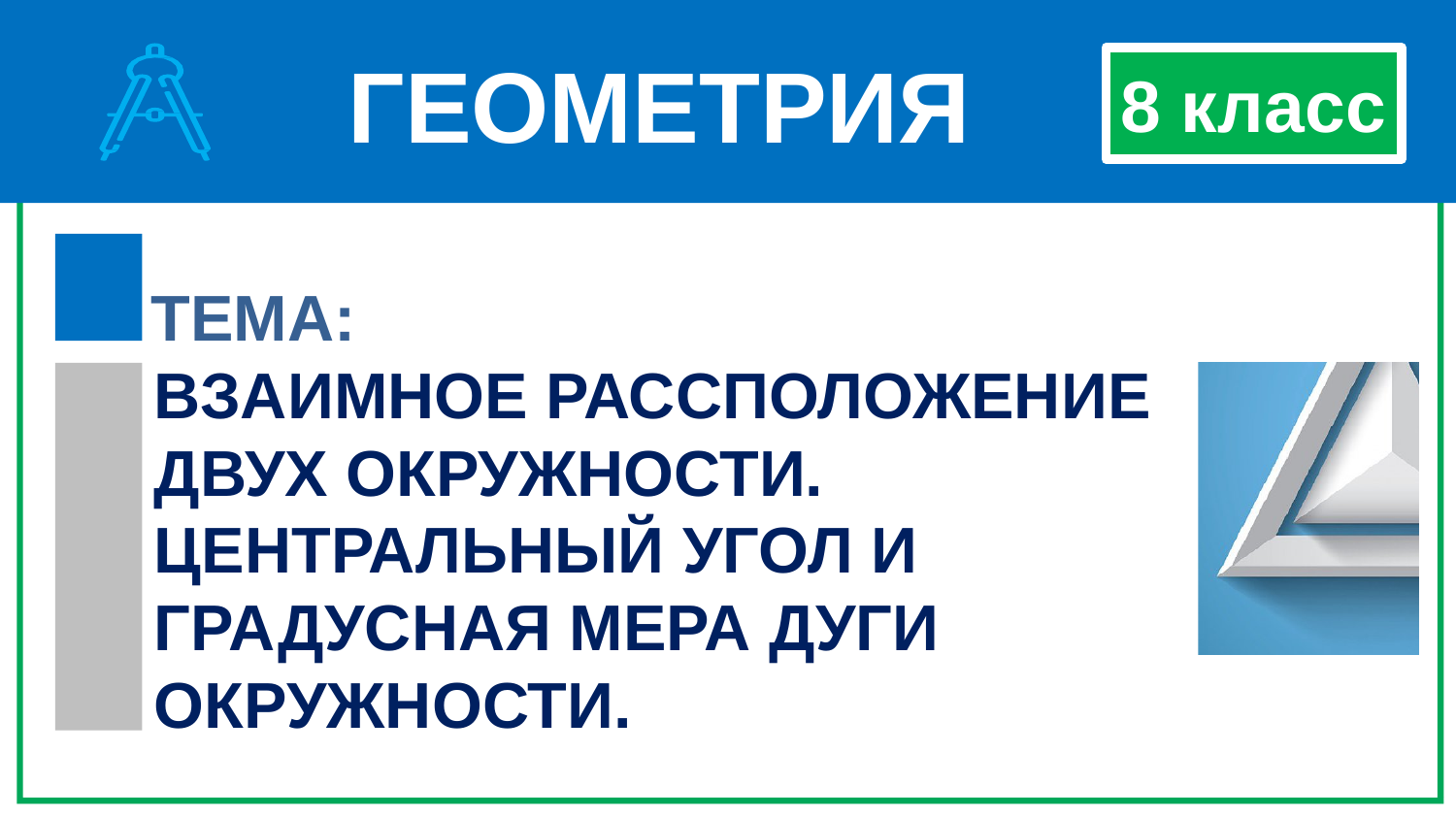

ГЕОМЕТРИЯ

8 класс

ТЕМА:
ВЗАИМНОЕ РАССПОЛОЖЕНИЕ ДВУХ ОКРУЖНОСТИ. ЦЕНТРАЛЬНЫЙ УГОЛ И ГРАДУСНАЯ МЕРА ДУГИ ОКРУЖНОСТИ.